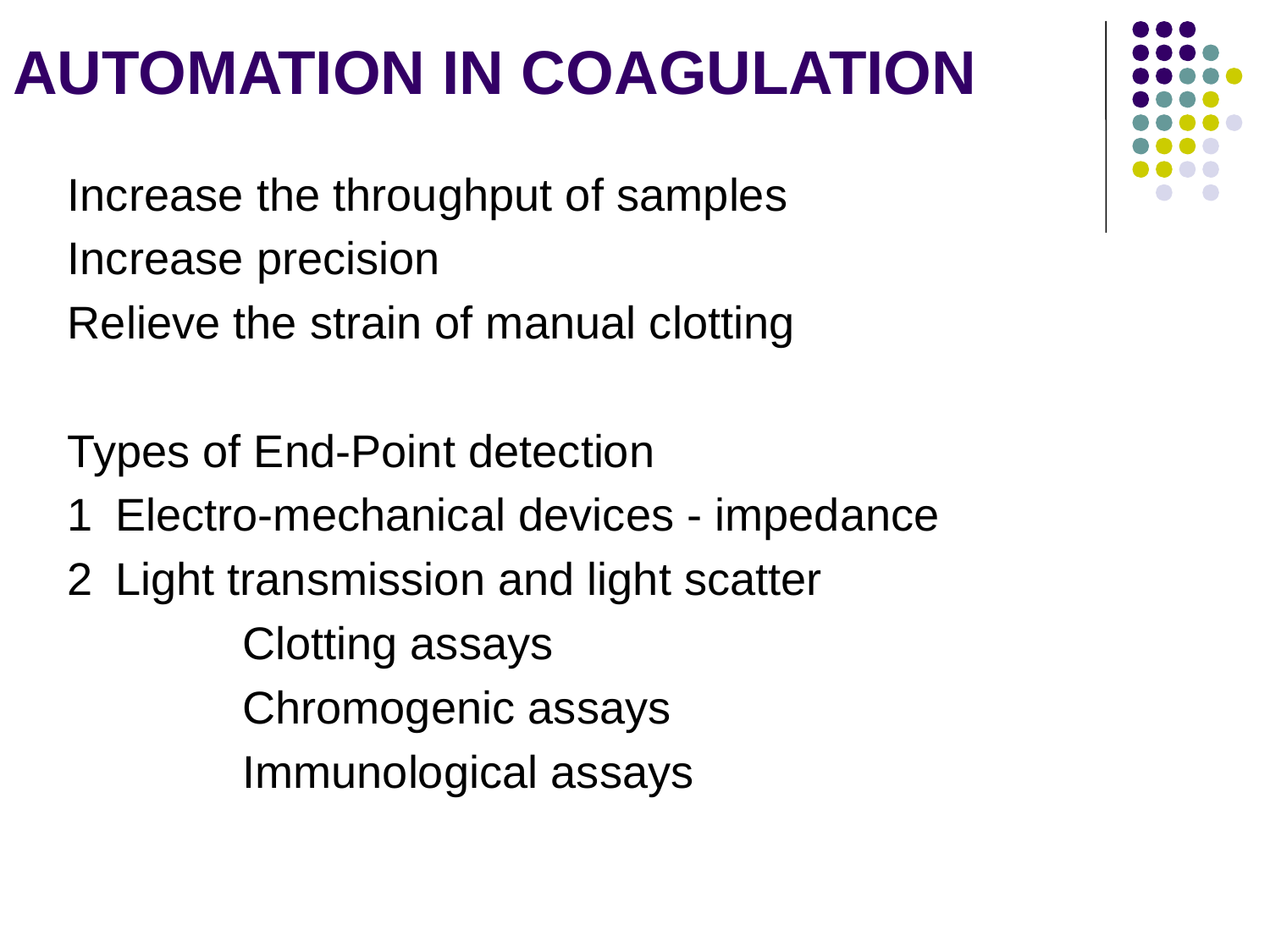

# AUTOMATION IN COAGULATION
Increase the throughput of samples
Increase precision
Relieve the strain of manual clotting

Types of End-Point detection
1	Electro-mechanical devices - impedance
2	Light transmission and light scatter
		Clotting assays
		Chromogenic assays
		Immunological assays